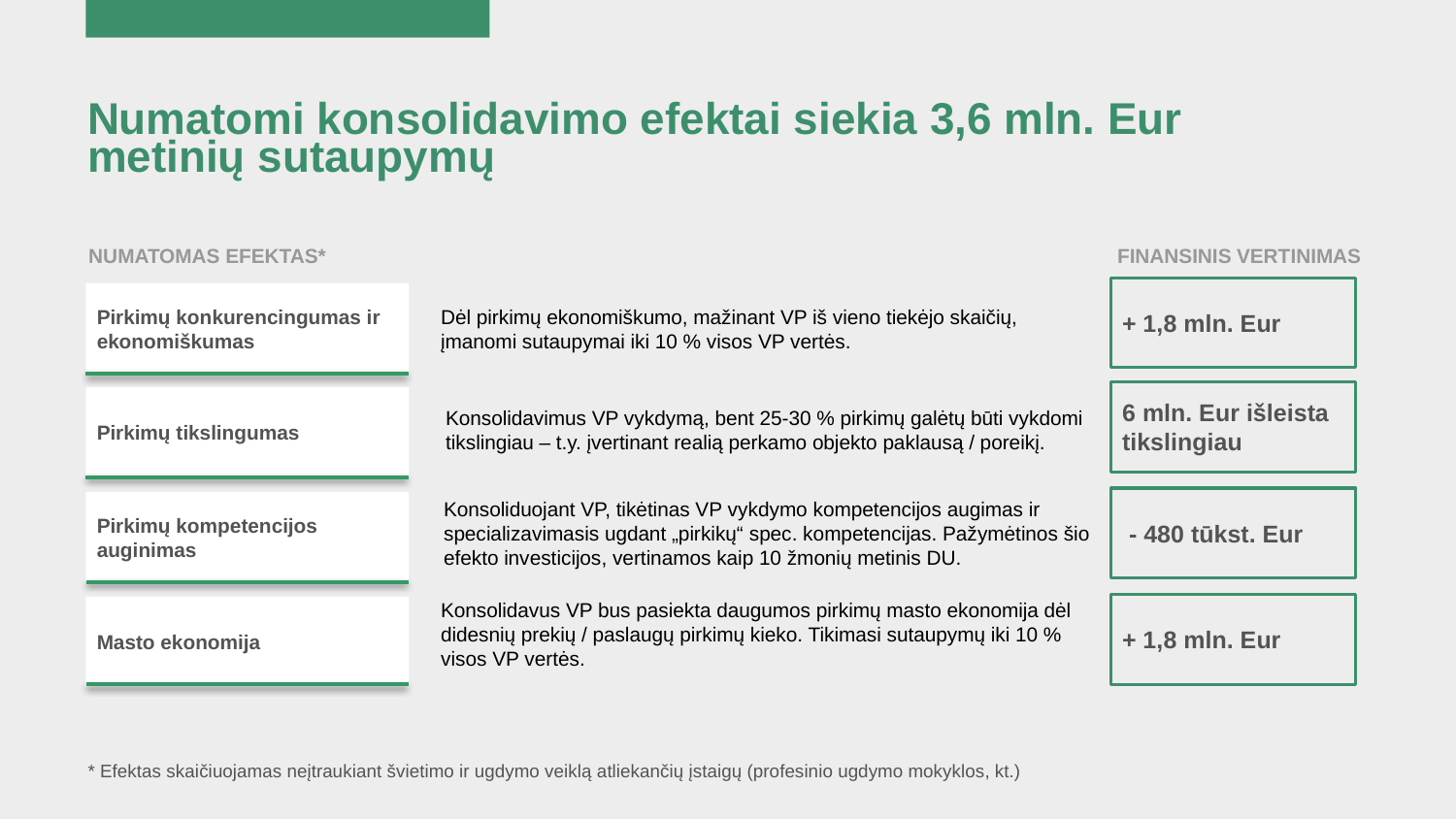

# Numatomi konsolidavimo efektai siekia 3,6 mln. Eur metinių sutaupymų
NUMATOMAS EFEKTAS*
FINANSINIS VERTINIMAS
+ 1,8 mln. Eur
Pirkimų konkurencingumas ir ekonomiškumas
Dėl pirkimų ekonomiškumo, mažinant VP iš vieno tiekėjo skaičių, įmanomi sutaupymai iki 10 % visos VP vertės.
6 mln. Eur išleista tikslingiau
Konsolidavimus VP vykdymą, bent 25-30 % pirkimų galėtų būti vykdomi tikslingiau – t.y. įvertinant realią perkamo objekto paklausą / poreikį.
Pirkimų tikslingumas
Konsoliduojant VP, tikėtinas VP vykdymo kompetencijos augimas ir specializavimasis ugdant „pirkikų“ spec. kompetencijas. Pažymėtinos šio efekto investicijos, vertinamos kaip 10 žmonių metinis DU.
 - 480 tūkst. Eur
Pirkimų kompetencijos auginimas
Konsolidavus VP bus pasiekta daugumos pirkimų masto ekonomija dėl didesnių prekių / paslaugų pirkimų kieko. Tikimasi sutaupymų iki 10 % visos VP vertės.
+ 1,8 mln. Eur
Masto ekonomija
* Efektas skaičiuojamas neįtraukiant švietimo ir ugdymo veiklą atliekančių įstaigų (profesinio ugdymo mokyklos, kt.)